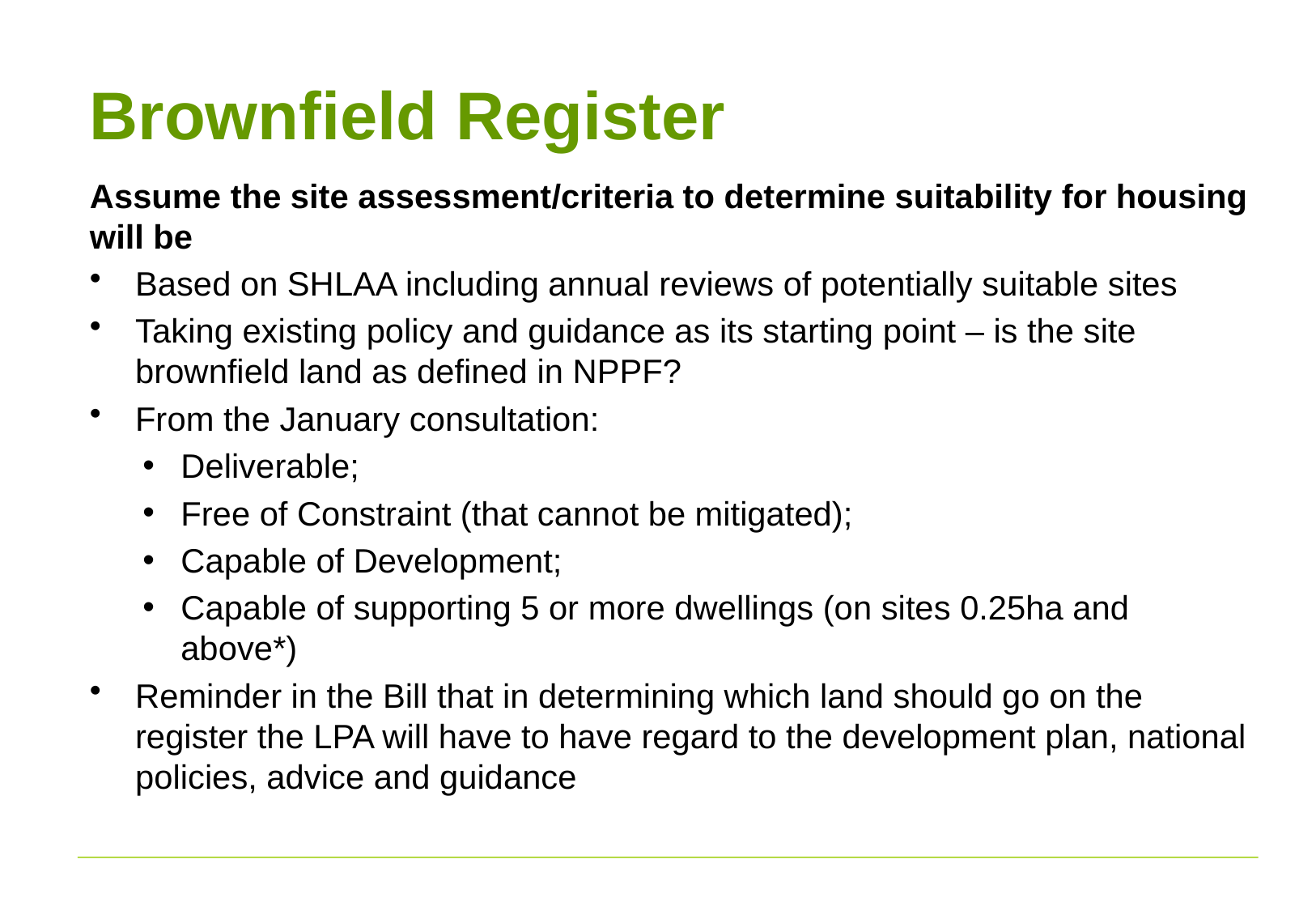

# Brownfield Register
Assume the site assessment/criteria to determine suitability for housing will be
Based on SHLAA including annual reviews of potentially suitable sites
Taking existing policy and guidance as its starting point – is the site brownfield land as defined in NPPF?
From the January consultation:
Deliverable;
Free of Constraint (that cannot be mitigated);
Capable of Development;
Capable of supporting 5 or more dwellings (on sites 0.25ha and above*)
Reminder in the Bill that in determining which land should go on the register the LPA will have to have regard to the development plan, national policies, advice and guidance